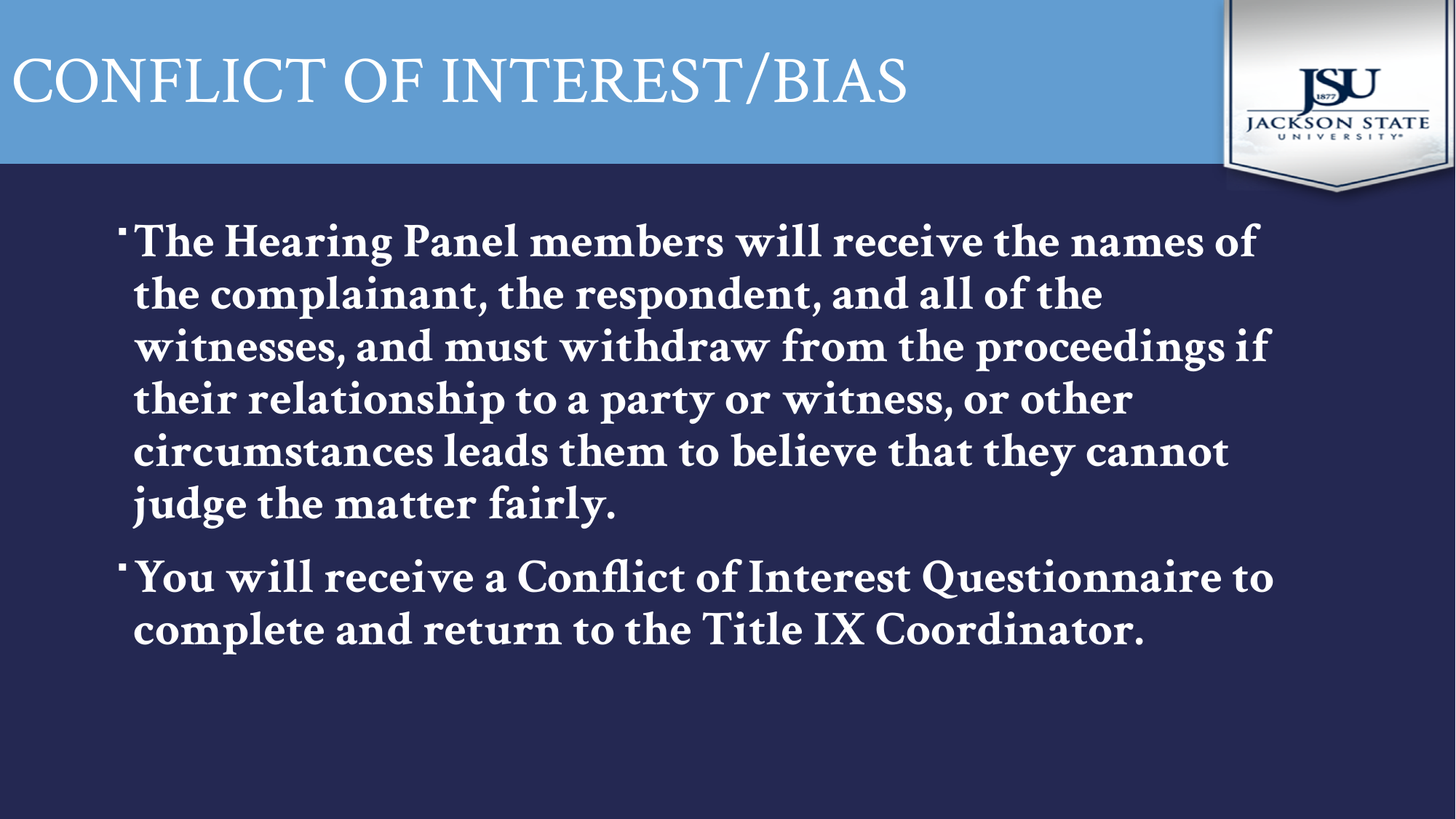

# Conflict of Interest/Bias
The Hearing Panel members will receive the names of the complainant, the respondent, and all of the witnesses, and must withdraw from the proceedings if their relationship to a party or witness, or other circumstances leads them to believe that they cannot judge the matter fairly.
You will receive a Conflict of Interest Questionnaire to complete and return to the Title IX Coordinator.